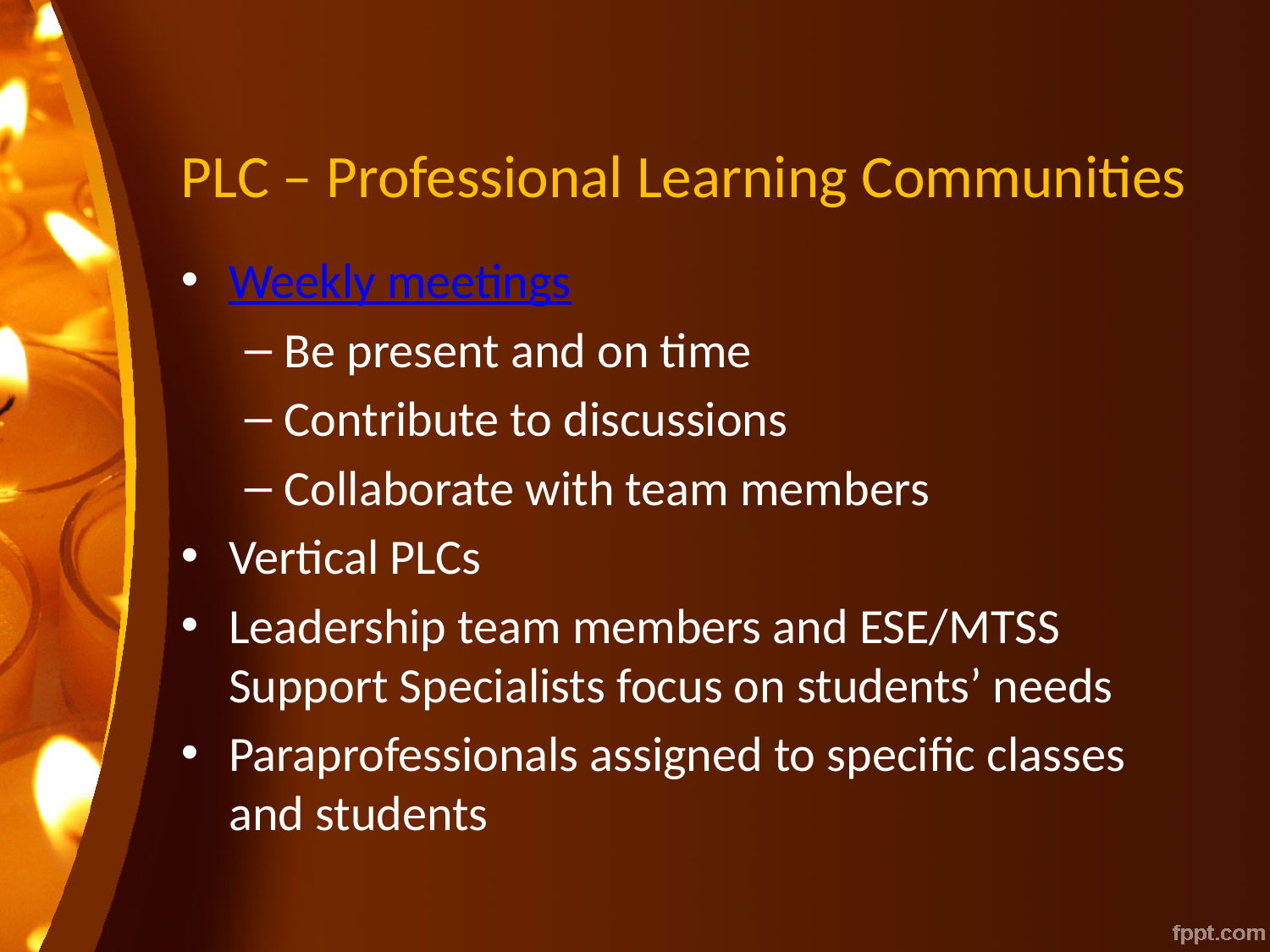

# PLC – Professional Learning Communities
Weekly meetings
Be present and on time
Contribute to discussions
Collaborate with team members
Vertical PLCs
Leadership team members and ESE/MTSS Support Specialists focus on students’ needs
Paraprofessionals assigned to specific classes and students